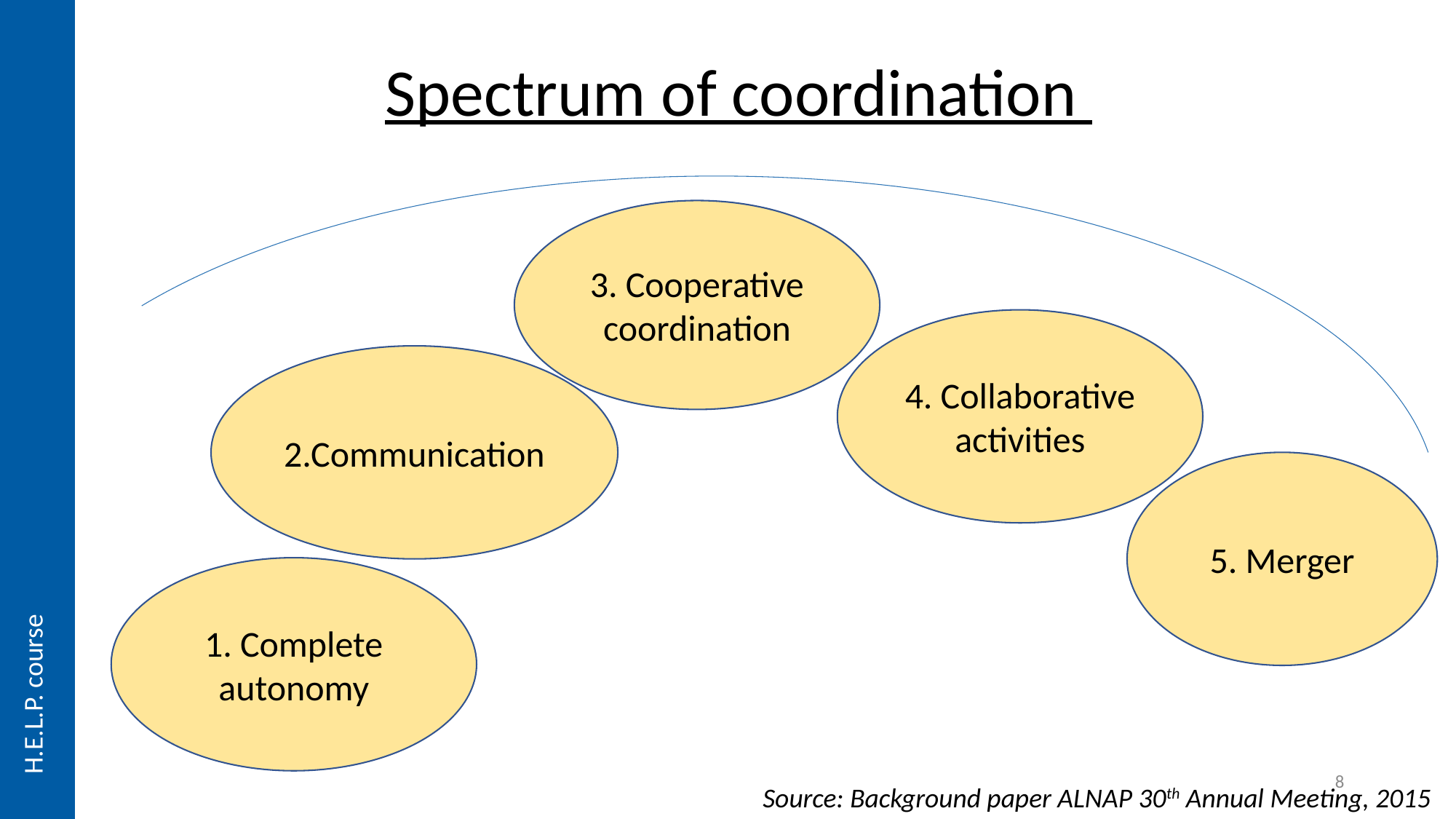

# Spectrum of coordination

3. Cooperative coordination
4. Collaborative activities
2.Communication
5. Merger
1. Complete autonomy
8
Source: Background paper ALNAP 30th Annual Meeting, 2015